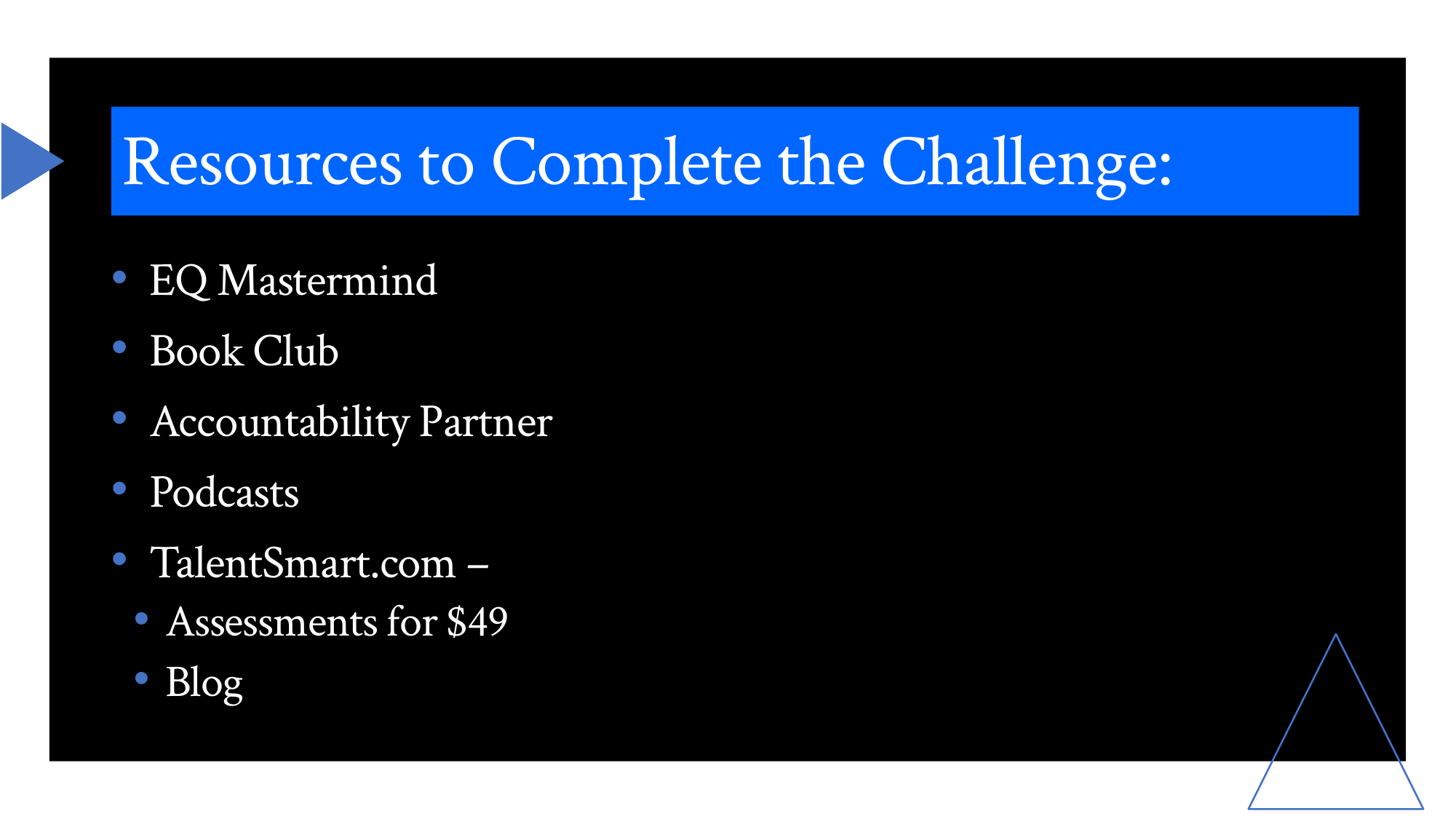

# Resources to Complete the Challenge:
EQ Mastermind
Book Club
Accountability Partner
Podcasts
TalentSmart.com –
Assessments for $49
Blog